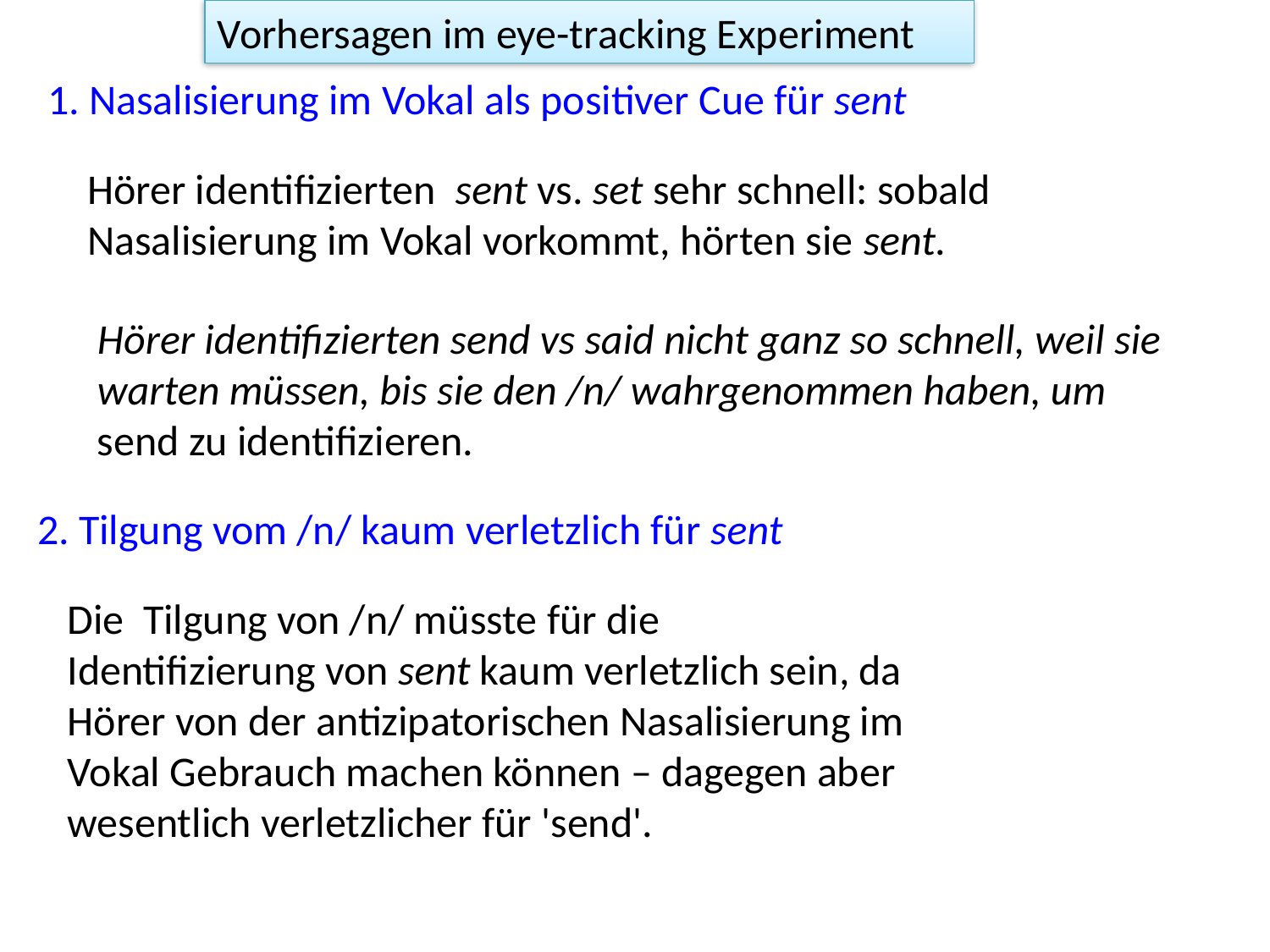

Vorhersagen im eye-tracking Experiment
1. Nasalisierung im Vokal als positiver Cue für sent
Hörer identifizierten  sent vs. set sehr schnell: sobald Nasalisierung im Vokal vorkommt, hörten sie sent.
Hörer identifizierten send vs said nicht ganz so schnell, weil sie warten müssen, bis sie den /n/ wahrgenommen haben, um send zu identifizieren.
2. Tilgung vom /n/ kaum verletzlich für sent
Die  Tilgung von /n/ müsste für die Identifizierung von sent kaum verletzlich sein, da Hörer von der antizipatorischen Nasalisierung im Vokal Gebrauch machen können – dagegen aber wesentlich verletzlicher für 'send'.